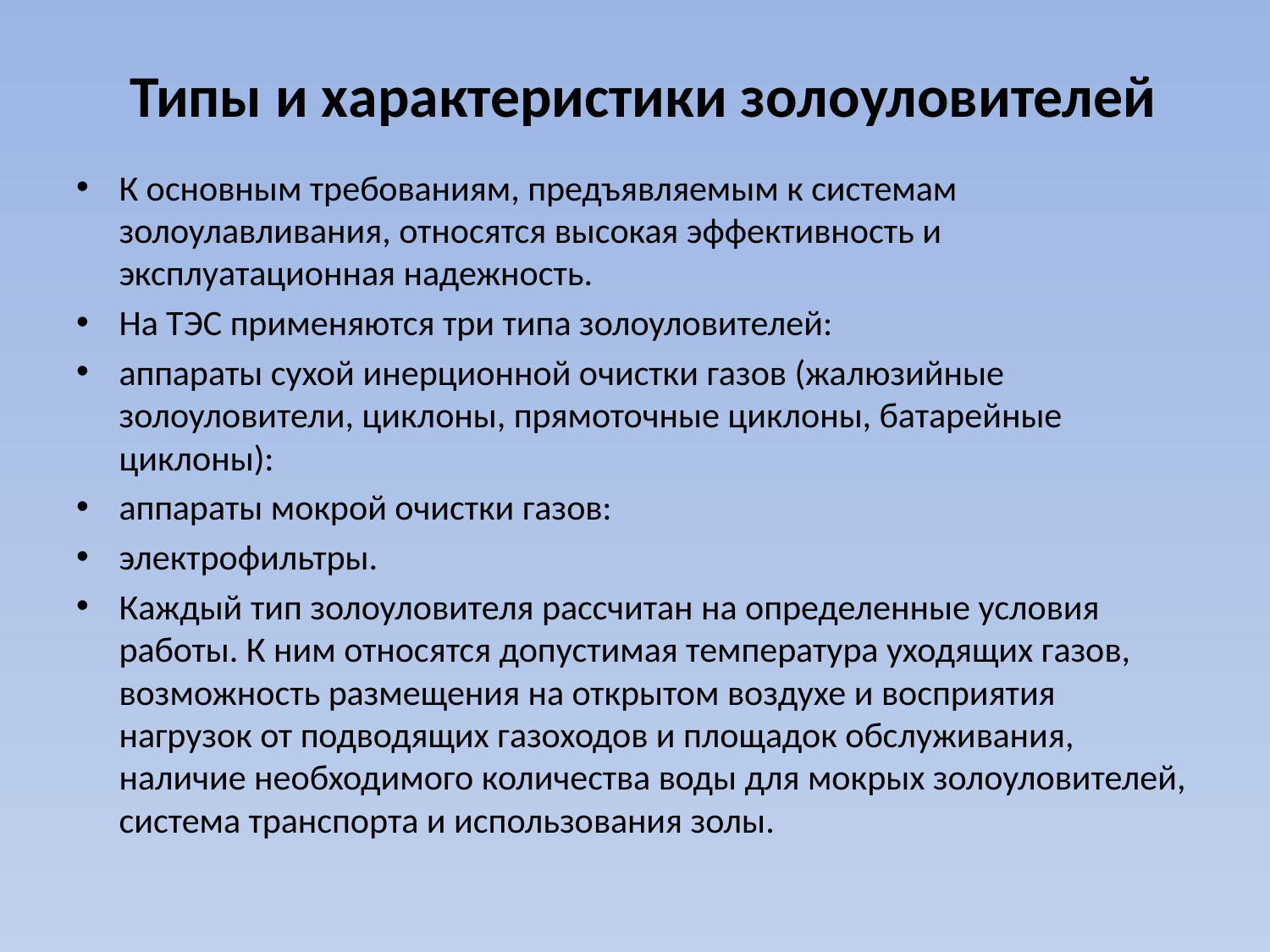

# Типы и характеристики золоуловителей
К основным требованиям, предъявляемым к системам золоулавливания, относятся высокая эффективность и эксплуатационная надежность.
На ТЭС применяются три типа золоуловителей:
аппараты сухой инерционной очистки газов (жалюзийные золоуловители, циклоны, прямоточные циклоны, батарейные циклоны):
аппараты мокрой очистки газов:
электрофильтры.
Каждый тип золоуловителя рассчитан на определенные условия работы. К ним относятся допустимая температура уходящих газов, возможность размещения на открытом воздухе и восприятия нагрузок от подводящих газоходов и площадок обслуживания, наличие необходимого количества воды для мокрых золоуловителей, система транспорта и использования золы.